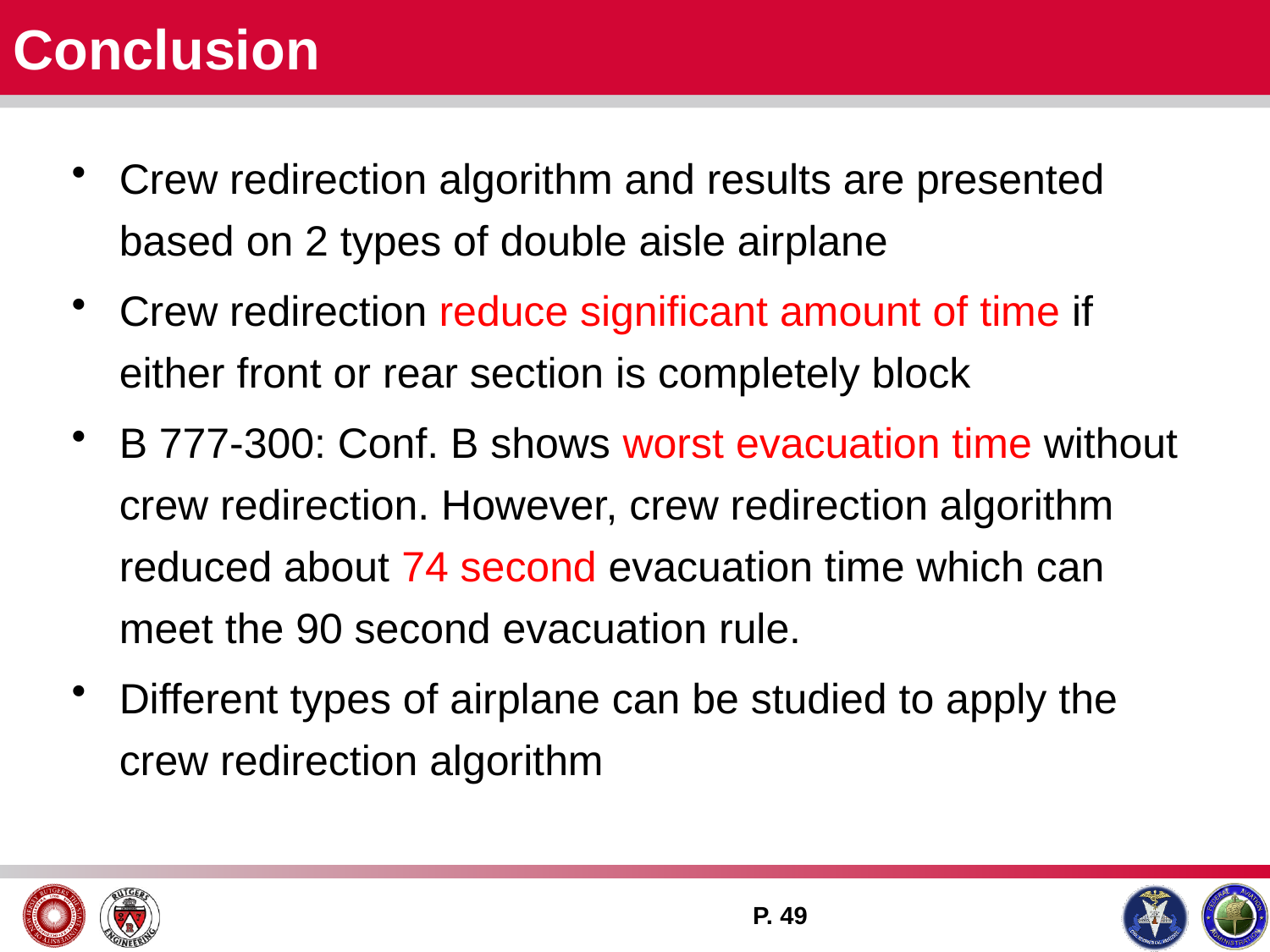

# Conclusion
Crew redirection algorithm and results are presented based on 2 types of double aisle airplane
Crew redirection reduce significant amount of time if either front or rear section is completely block
B 777-300: Conf. B shows worst evacuation time without crew redirection. However, crew redirection algorithm reduced about 74 second evacuation time which can meet the 90 second evacuation rule.
Different types of airplane can be studied to apply the crew redirection algorithm

P. 49